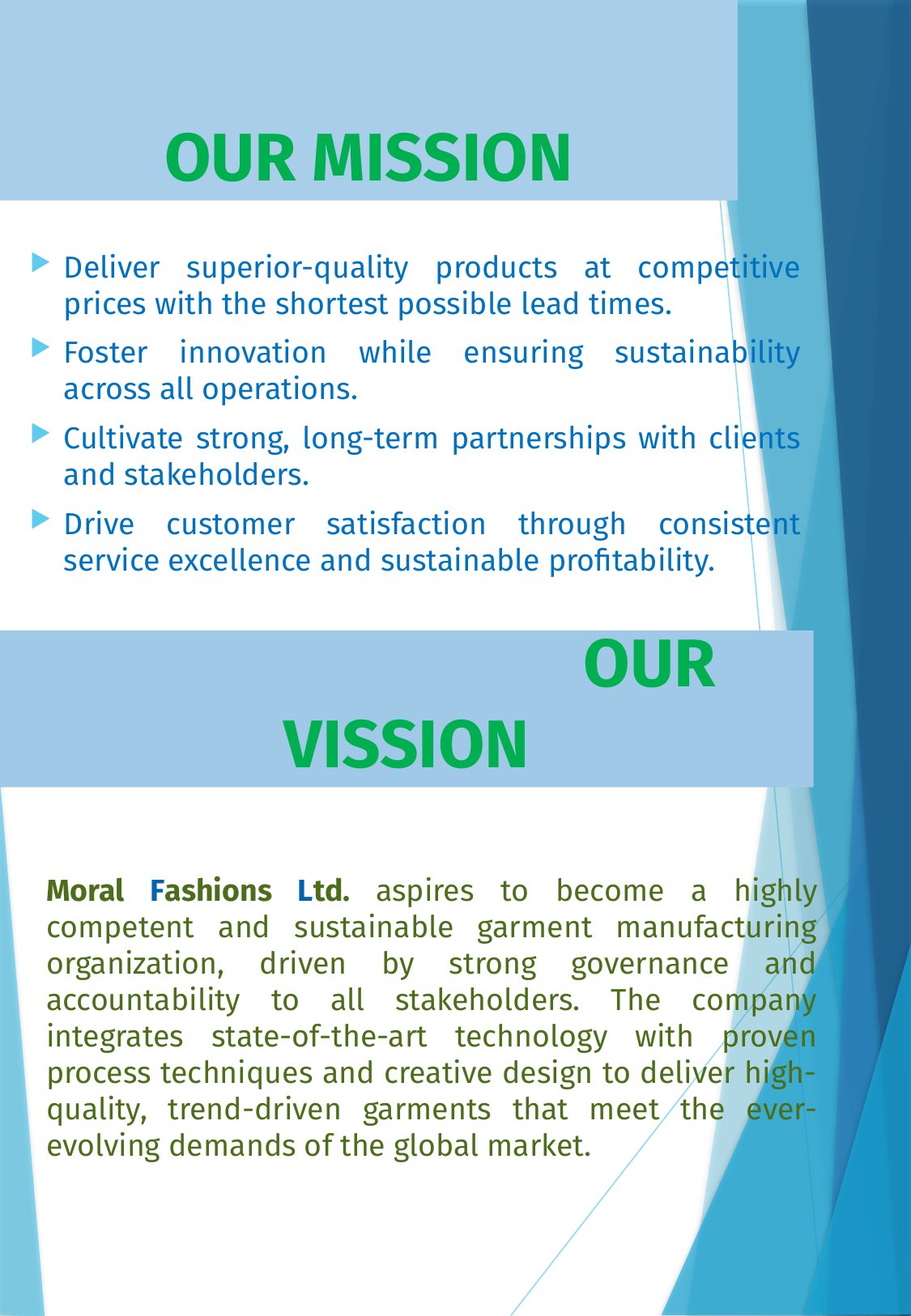

# OUR MISSION
Deliver superior-quality products at competitive prices with the shortest possible lead times.
Foster innovation while ensuring sustainability across all operations.
Cultivate strong, long-term partnerships with clients and stakeholders.
Drive customer satisfaction through consistent service excellence and sustainable profitability.
				OUR VISSION
Moral Fashions Ltd. aspires to become a highly competent and sustainable garment manufacturing organization, driven by strong governance and accountability to all stakeholders. The company integrates state-of-the-art technology with proven process techniques and creative design to deliver high-quality, trend-driven garments that meet the ever-evolving demands of the global market.